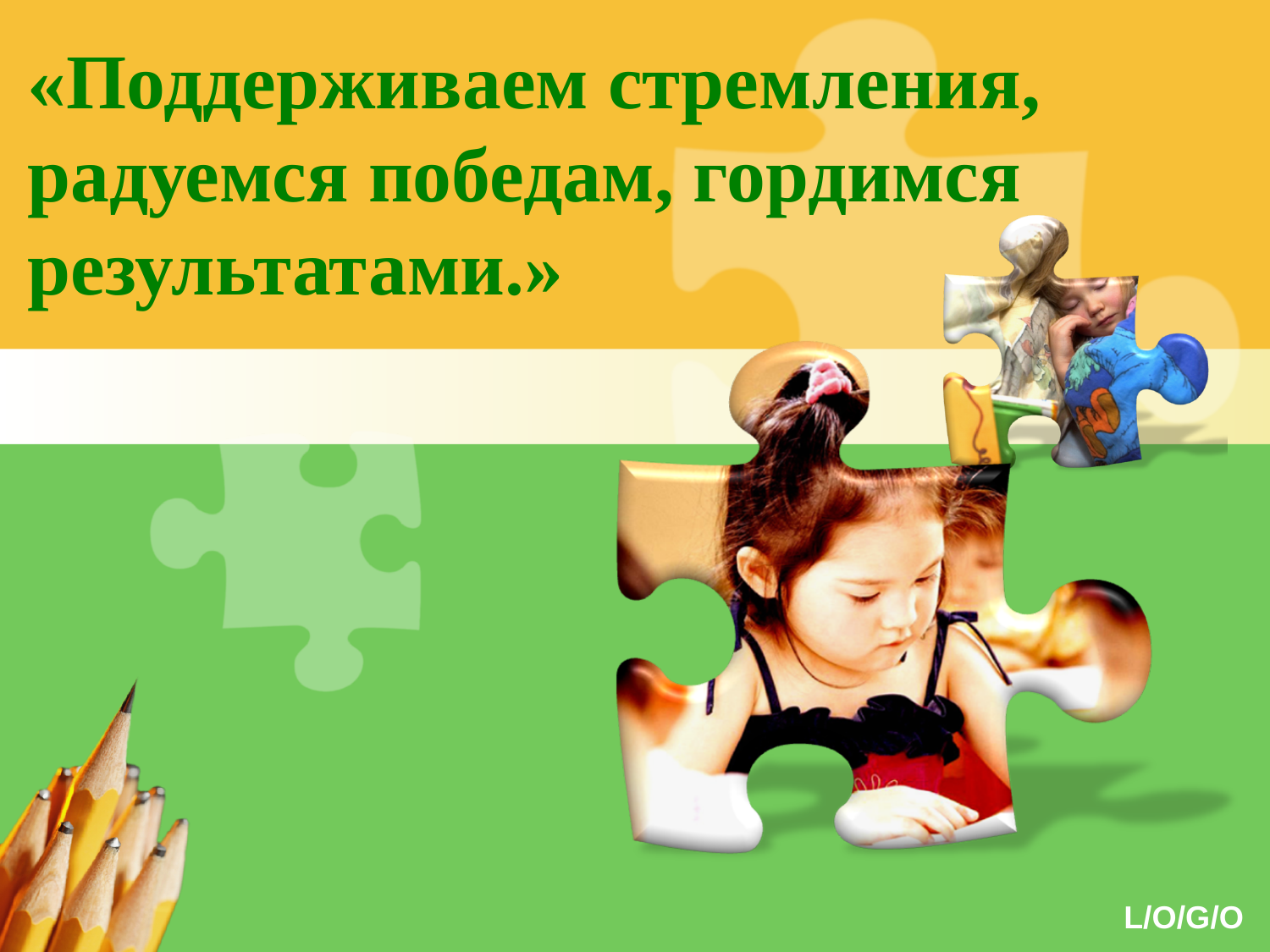

# «Поддерживаем стремления, радуемся победам, гордимся результатами.»